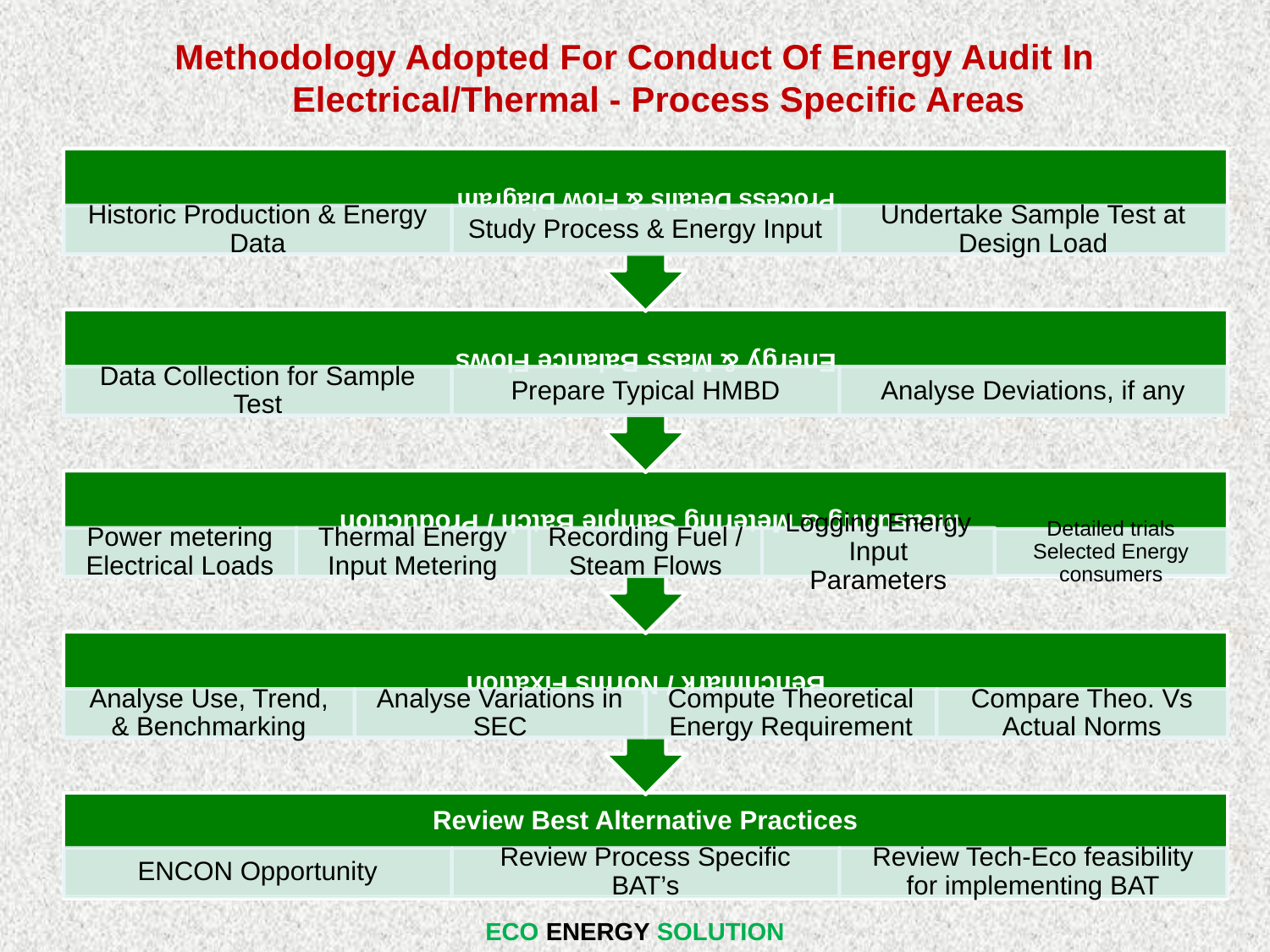

# Methodology Adopted For Conduct Of Energy Audit In Electrical/Thermal - Process Specific Areas
Review Best Alternative Practices
ENCON Opportunity
Review Process Specific BAT’s
Review Tech-Eco feasibility for implementing BAT
Benchmark / Norms Fixation
Analyse Use, Trend, & Benchmarking
Analyse Variations in SEC
Compute Theoretical Energy Requirement
Compare Theo. Vs Actual Norms
Measuring & Metering Sample Batch / Production
Power metering Electrical Loads
Thermal Energy Input Metering
Recording Fuel / Steam Flows
Logging Energy Input Parameters
Detailed trials Selected Energy consumers
Energy & Mass Balance Flows
Data Collection for Sample Test
Prepare Typical HMBD
Analyse Deviations, if any
Process Details & Flow Diagram
Historic Production & Energy Data
Study Process & Energy Input
Undertake Sample Test at Design Load
ECO ENERGY SOLUTION